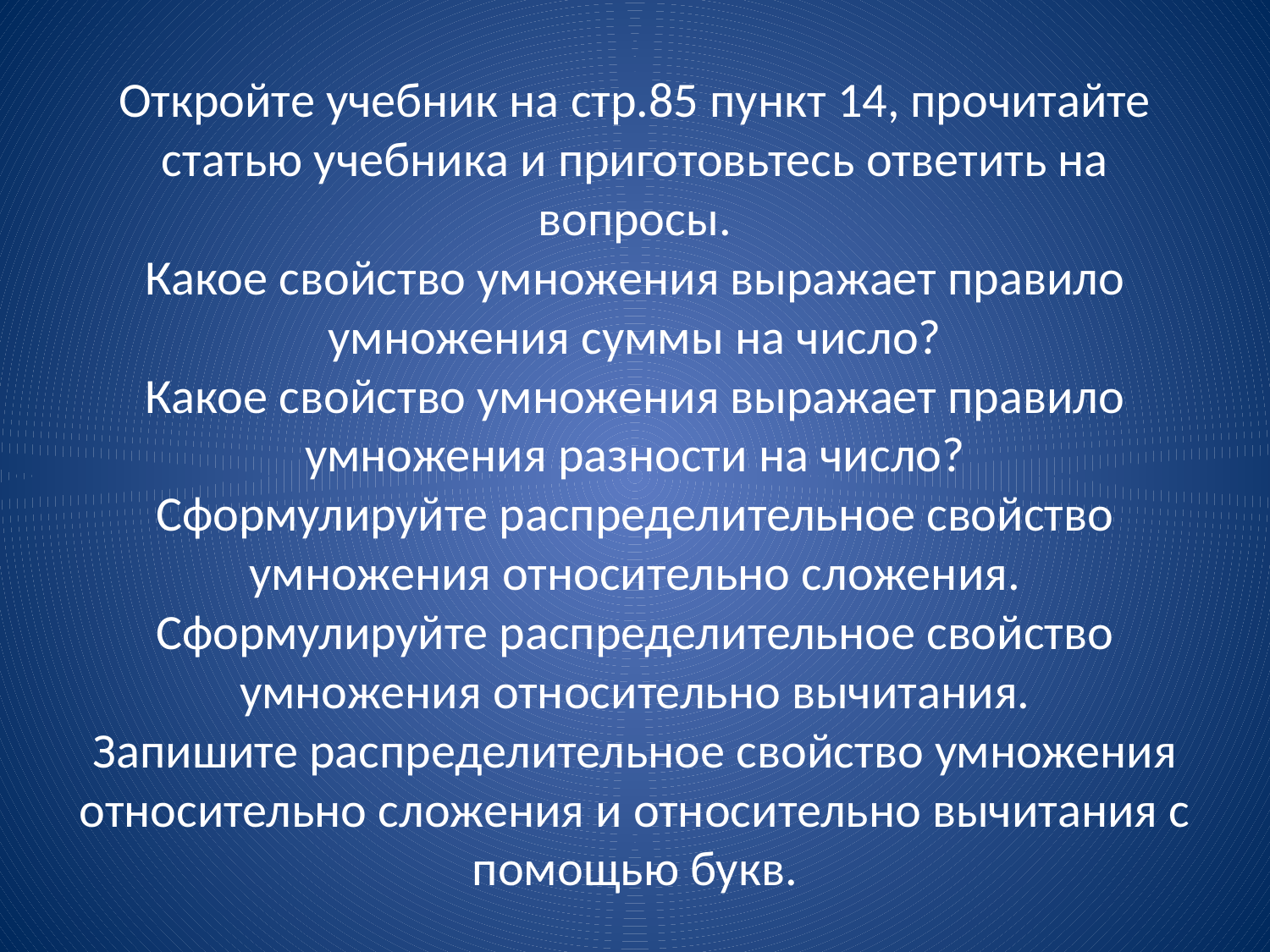

# Откройте учебник на стр.85 пункт 14, прочитайте статью учебника и приготовьтесь ответить на вопросы. Какое свойство умножения выражает правило умножения суммы на число? Какое свойство умножения выражает правило умножения разности на число? Сформулируйте распределительное свойство умножения относительно сложения. Сформулируйте распределительное свойство умножения относительно вычитания. Запишите распределительное свойство умножения относительно сложения и относительно вычитания с помощью букв.